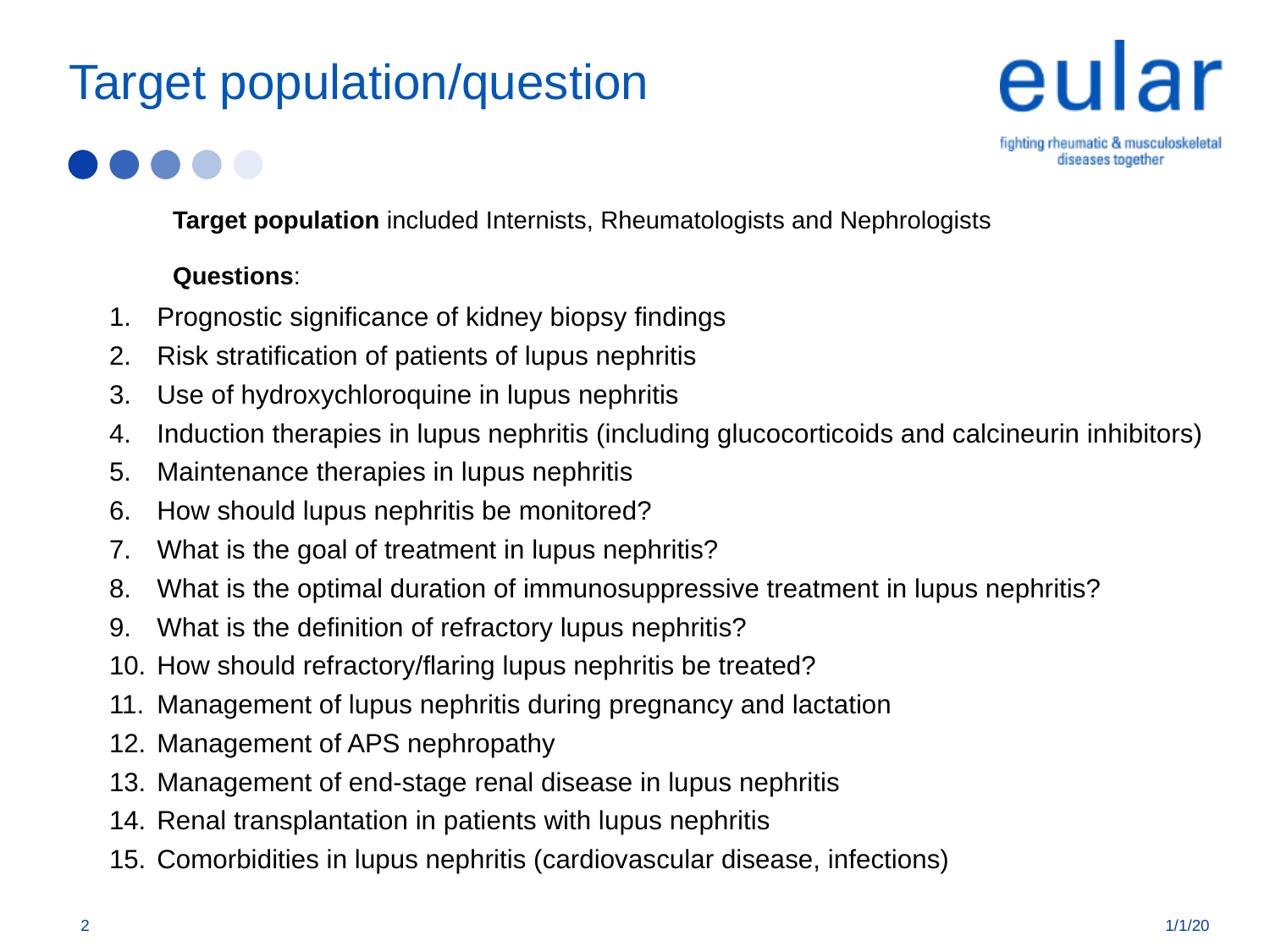

# Target population/question
	Target population included Internists, Rheumatologists and Nephrologists
	Questions:
Prognostic significance of kidney biopsy findings
Risk stratification of patients of lupus nephritis
Use of hydroxychloroquine in lupus nephritis
Induction therapies in lupus nephritis (including glucocorticoids and calcineurin inhibitors)
Maintenance therapies in lupus nephritis
How should lupus nephritis be monitored?
What is the goal of treatment in lupus nephritis?
What is the optimal duration of immunosuppressive treatment in lupus nephritis?
What is the definition of refractory lupus nephritis?
How should refractory/flaring lupus nephritis be treated?
Management of lupus nephritis during pregnancy and lactation
Management of APS nephropathy
Management of end-stage renal disease in lupus nephritis
Renal transplantation in patients with lupus nephritis
Comorbidities in lupus nephritis (cardiovascular disease, infections)
2
1/1/20